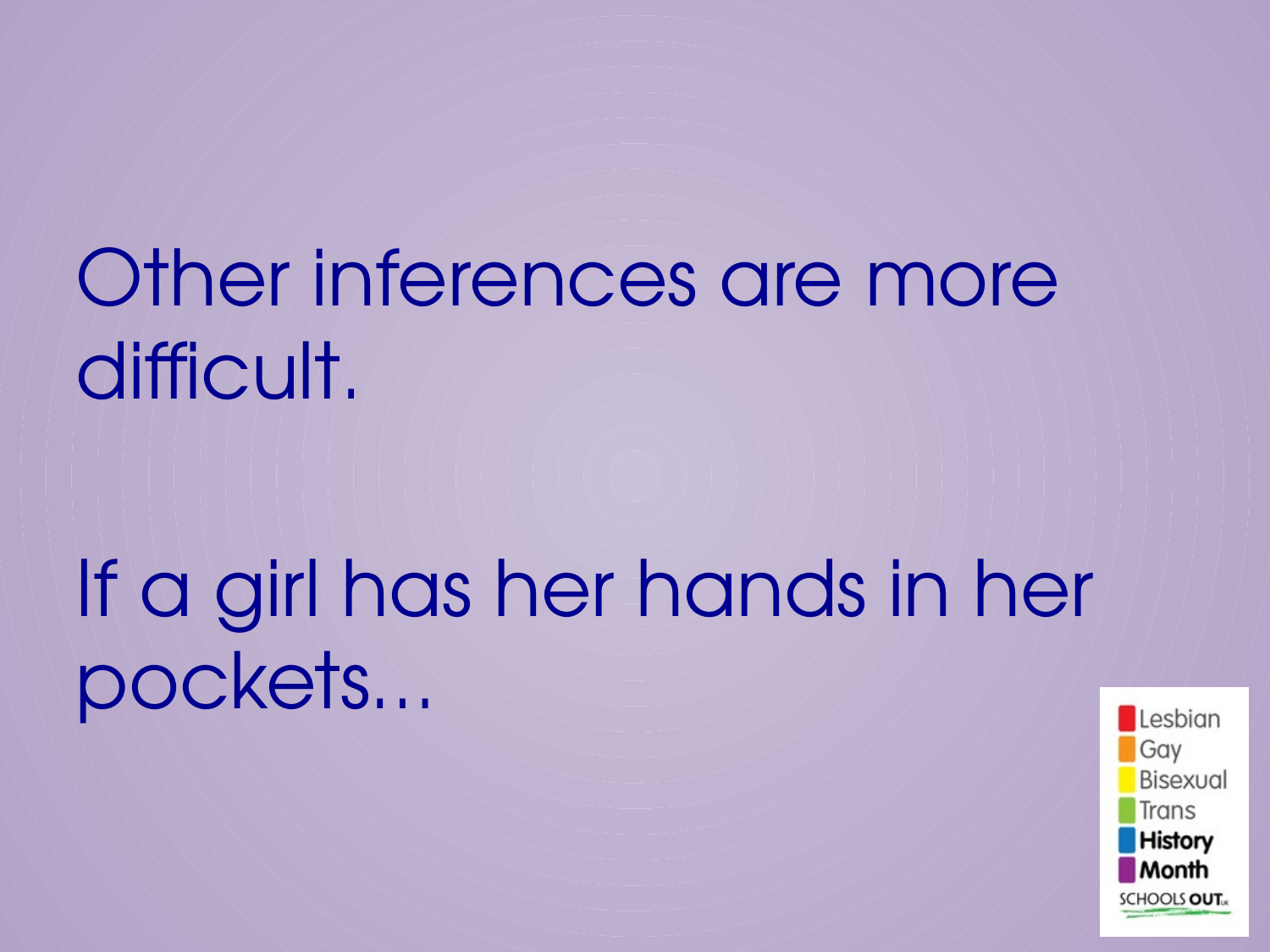

#
Other inferences are more difficult.

If a girl has her hands in her pockets…